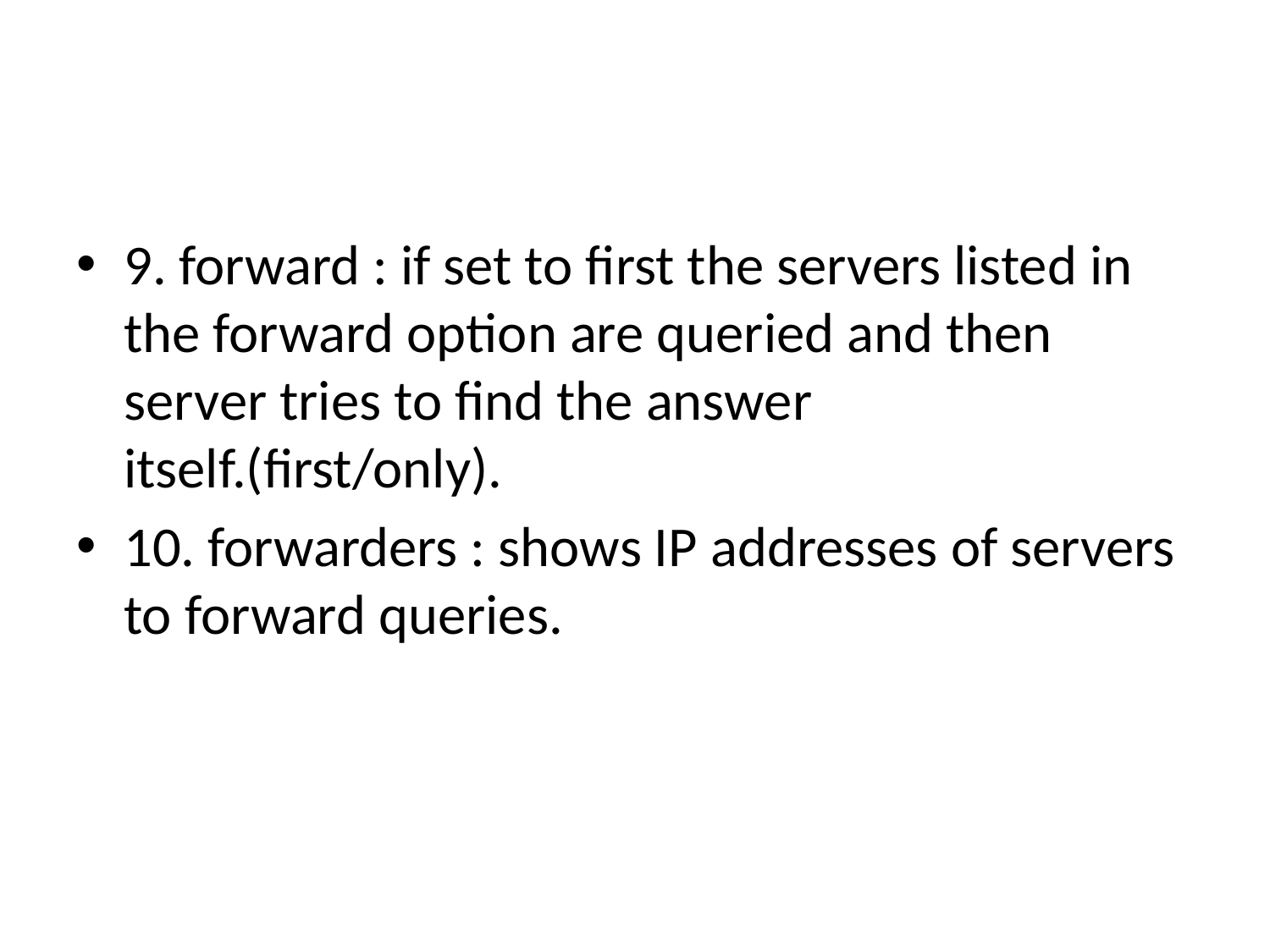

#
9. forward : if set to first the servers listed in the forward option are queried and then server tries to find the answer itself.(first/only).
10. forwarders : shows IP addresses of servers to forward queries.